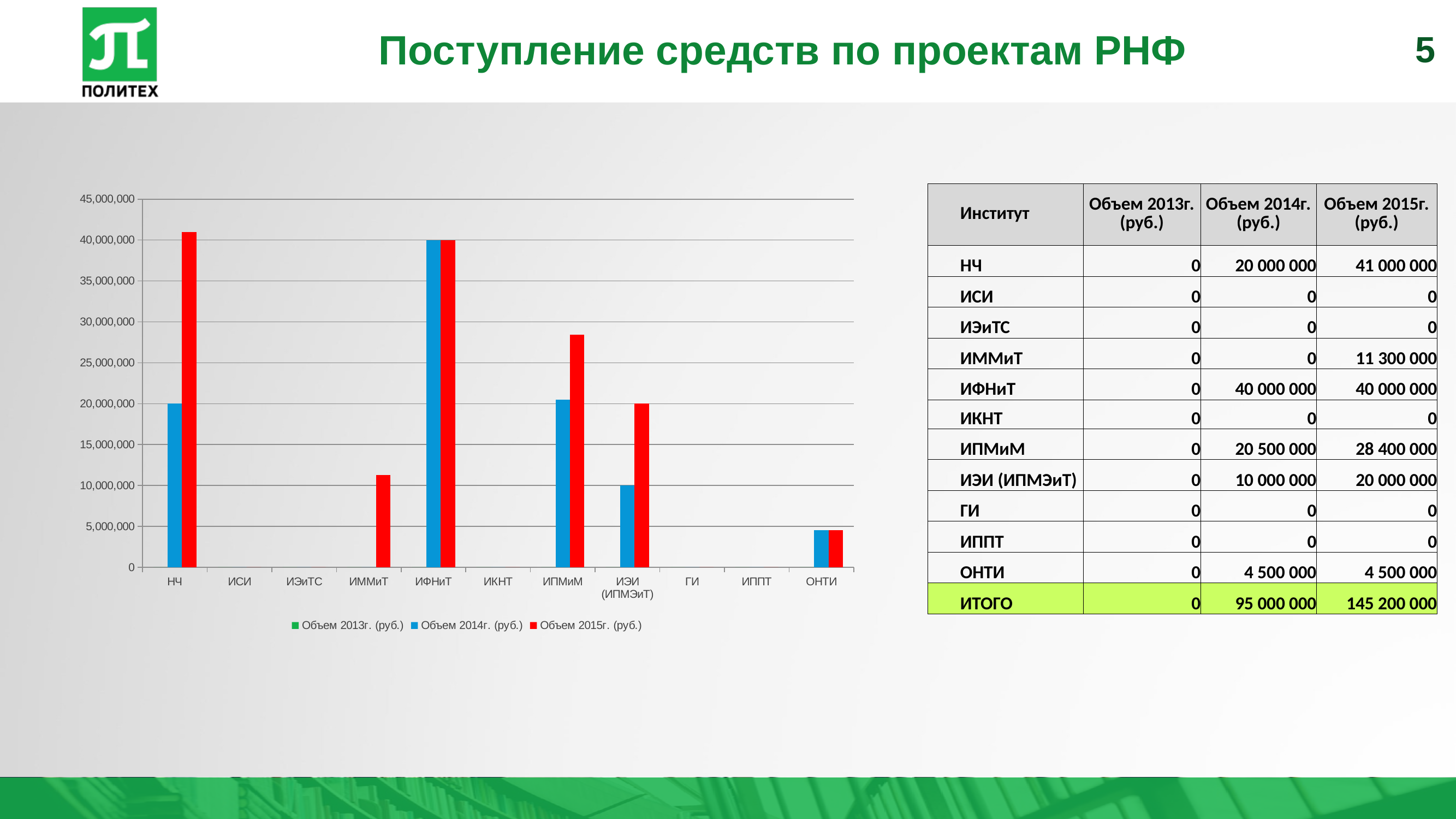

HISTORY
5
# Поступление средств по проектам РНФ

### Chart

| Category | Объем 2013г. (руб.) | Объем 2014г. (руб.) | Объем 2015г. (руб.) |
|---|---|---|---|
| НЧ | 0.0 | 20000000.0 | 41000000.0 |
| ИСИ | 0.0 | 0.0 | 0.0 |
| ИЭиТС | 0.0 | 0.0 | 0.0 |
| ИММиТ | 0.0 | 0.0 | 11300000.0 |
| ИФНиТ | 0.0 | 40000000.0 | 40000000.0 |
| ИКНТ | 0.0 | 0.0 | 0.0 |
| ИПМиМ | 0.0 | 20500000.0 | 28400000.0 |
| ИЭИ (ИПМЭиТ) | 0.0 | 10000000.0 | 20000000.0 |
| ГИ | 0.0 | 0.0 | 0.0 |
| ИППТ | 0.0 | 0.0 | 0.0 |
| ОНТИ | 0.0 | 4500000.0 | 4500000.0 |
| Институт | Объем 2013г. (руб.) | Объем 2014г. (руб.) | Объем 2015г. (руб.) |
| --- | --- | --- | --- |
| НЧ | 0 | 20 000 000 | 41 000 000 |
| ИСИ | 0 | 0 | 0 |
| ИЭиТС | 0 | 0 | 0 |
| ИММиТ | 0 | 0 | 11 300 000 |
| ИФНиТ | 0 | 40 000 000 | 40 000 000 |
| ИКНТ | 0 | 0 | 0 |
| ИПМиМ | 0 | 20 500 000 | 28 400 000 |
| ИЭИ (ИПМЭиТ) | 0 | 10 000 000 | 20 000 000 |
| ГИ | 0 | 0 | 0 |
| ИППТ | 0 | 0 | 0 |
| ОНТИ | 0 | 4 500 000 | 4 500 000 |
| ИТОГО | 0 | 95 000 000 | 145 200 000 |